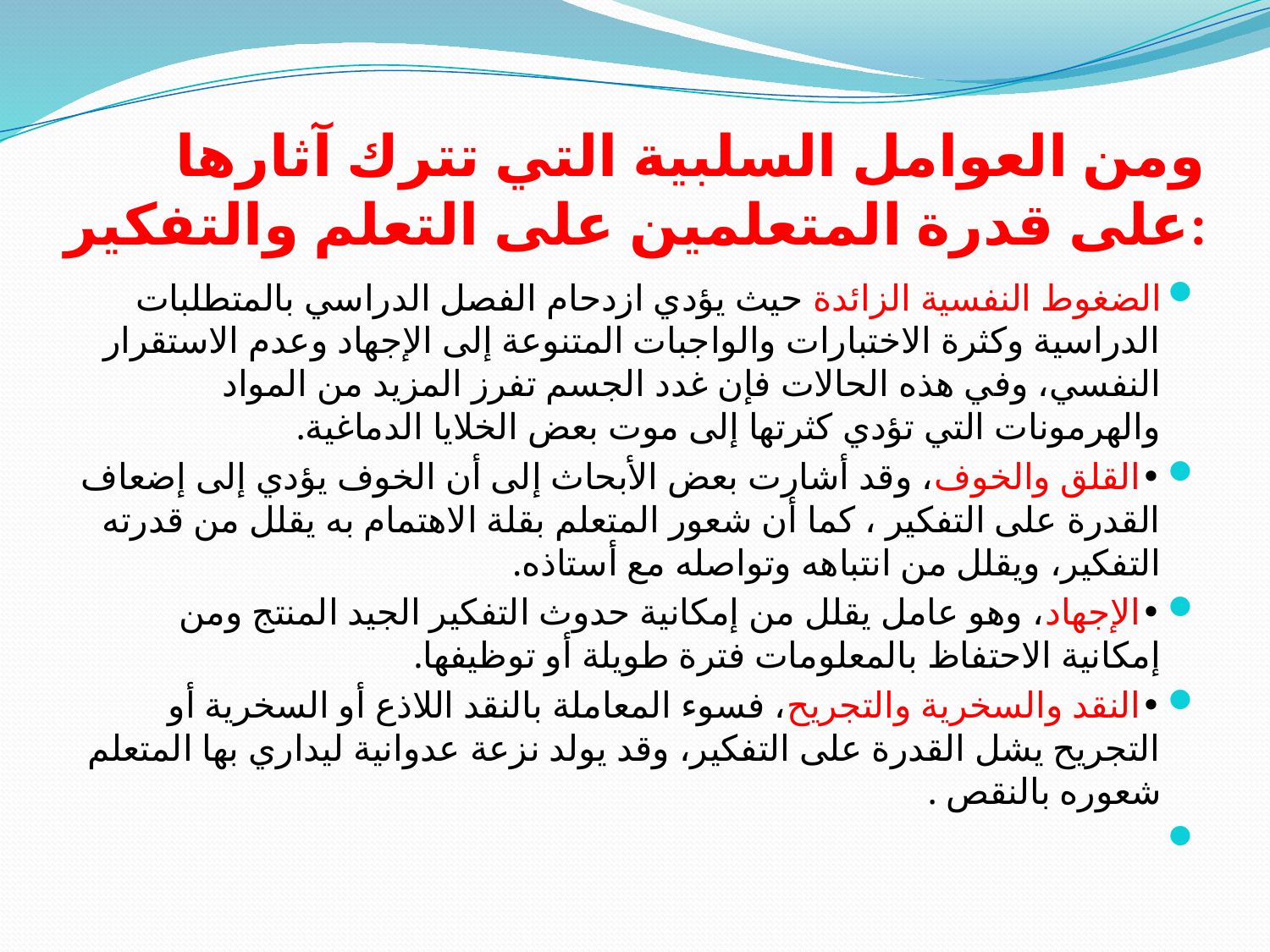

# ومن العوامل السلبية التي تترك آثارها على قدرة المتعلمين على التعلم والتفكير:
الضغوط النفسية الزائدة حيث يؤدي ازدحام الفصل الدراسي بالمتطلبات الدراسية وكثرة الاختبارات والواجبات المتنوعة إلى الإجهاد وعدم الاستقرار النفسي، وفي هذه الحالات فإن غدد الجسم تفرز المزيد من المواد والهرمونات التي تؤدي كثرتها إلى موت بعض الخلايا الدماغية.
•	القلق والخوف، وقد أشارت بعض الأبحاث إلى أن الخوف يؤدي إلى إضعاف القدرة على التفكير ، كما أن شعور المتعلم بقلة الاهتمام به يقلل من قدرته التفكير، ويقلل من انتباهه وتواصله مع أستاذه.
•	الإجهاد، وهو عامل يقلل من إمكانية حدوث التفكير الجيد المنتج ومن إمكانية الاحتفاظ بالمعلومات فترة طويلة أو توظيفها.
•	النقد والسخرية والتجريح، فسوء المعاملة بالنقد اللاذع أو السخرية أو التجريح يشل القدرة على التفكير، وقد يولد نزعة عدوانية ليداري بها المتعلم شعوره بالنقص .